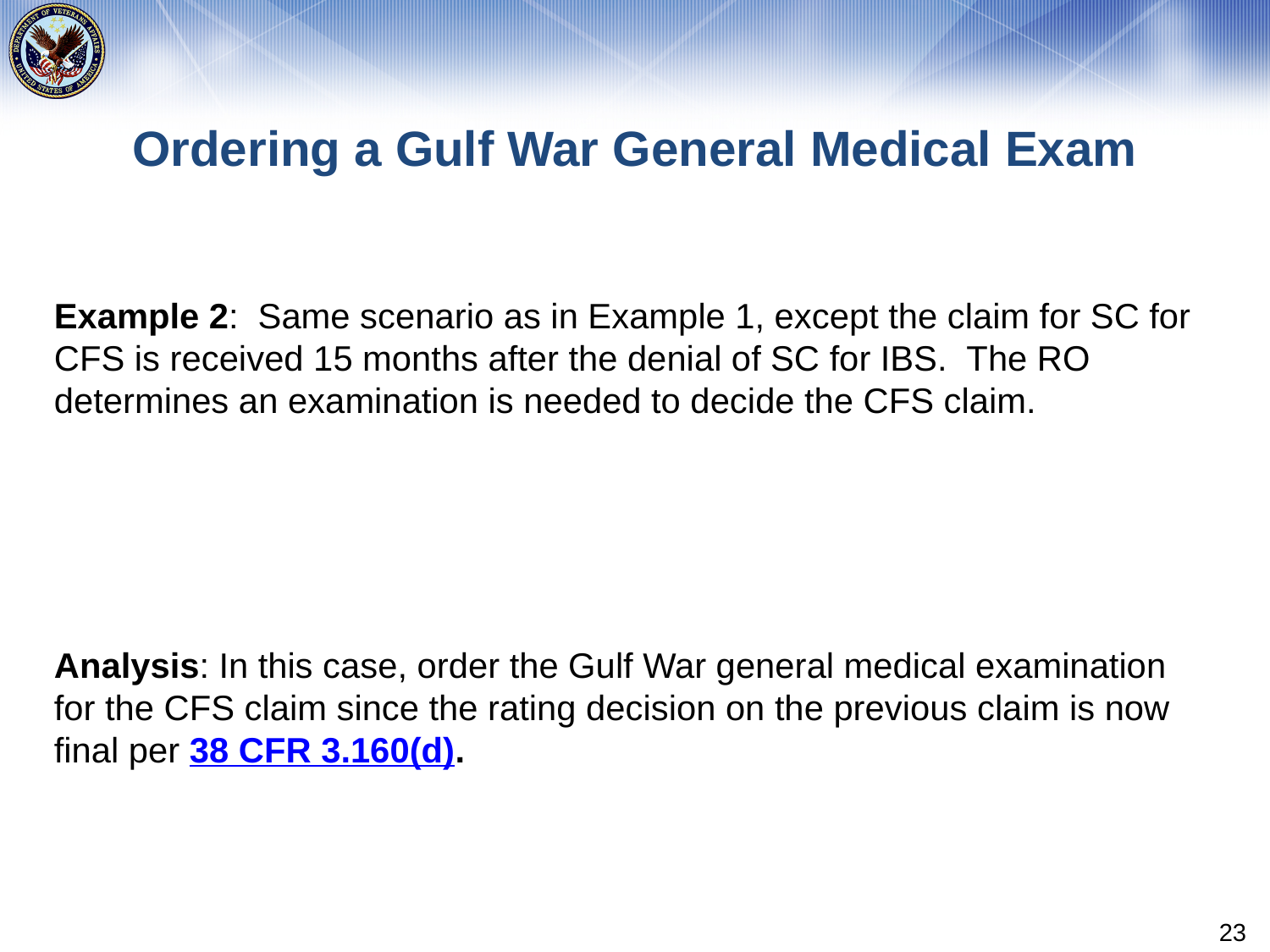

# Ordering a Gulf War General Medical Exam
Example 2:  Same scenario as in Example 1, except the claim for SC for CFS is received 15 months after the denial of SC for IBS.  The RO determines an examination is needed to decide the CFS claim.

Analysis: In this case, order the Gulf War general medical examination for the CFS claim since the rating decision on the previous claim is now final per 38 CFR 3.160(d).

23